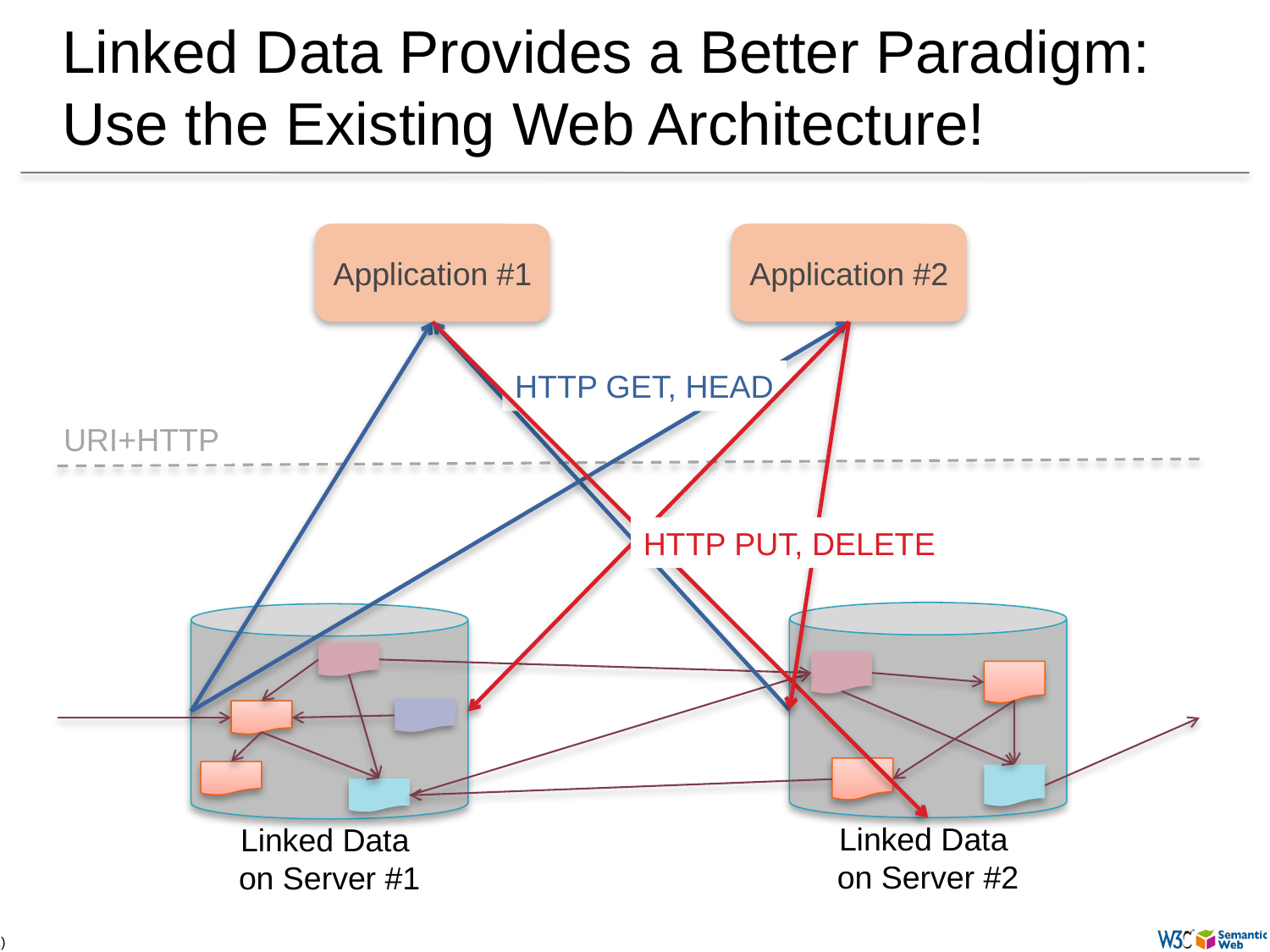

# Linked Data Provides a Better Paradigm: Use the Existing Web Architecture!
Application #1
Application #2
HTTP PUT, DELETE
HTTP GET, HEAD
URI+HTTP

Linked Data
on Server #2

Linked Data
on Server #1